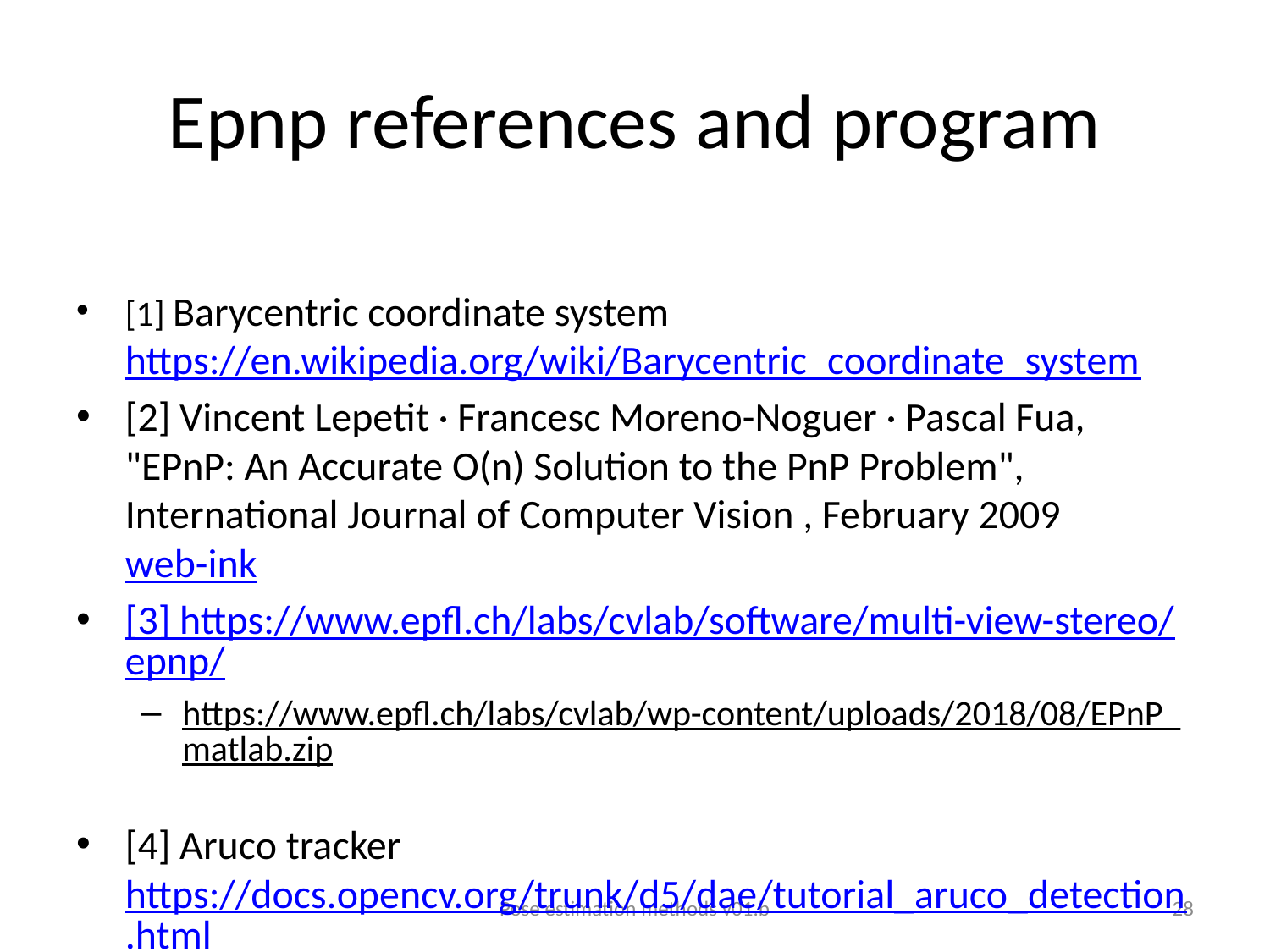

# Epnp references and program

[1] Barycentric coordinate system https://en.wikipedia.org/wiki/Barycentric_coordinate_system
[2] Vincent Lepetit · Francesc Moreno-Noguer · Pascal Fua, "EPnP: An Accurate O(n) Solution to the PnP Problem", International Journal of Computer Vision , February 2009 web-ink
[3] https://www.epfl.ch/labs/cvlab/software/multi-view-stereo/epnp/
https://www.epfl.ch/labs/cvlab/wp-content/uploads/2018/08/EPnP_matlab.zip
[4] Aruco tracker https://docs.opencv.org/trunk/d5/dae/tutorial_aruco_detection.html

Pose estimation methods v01.b
28